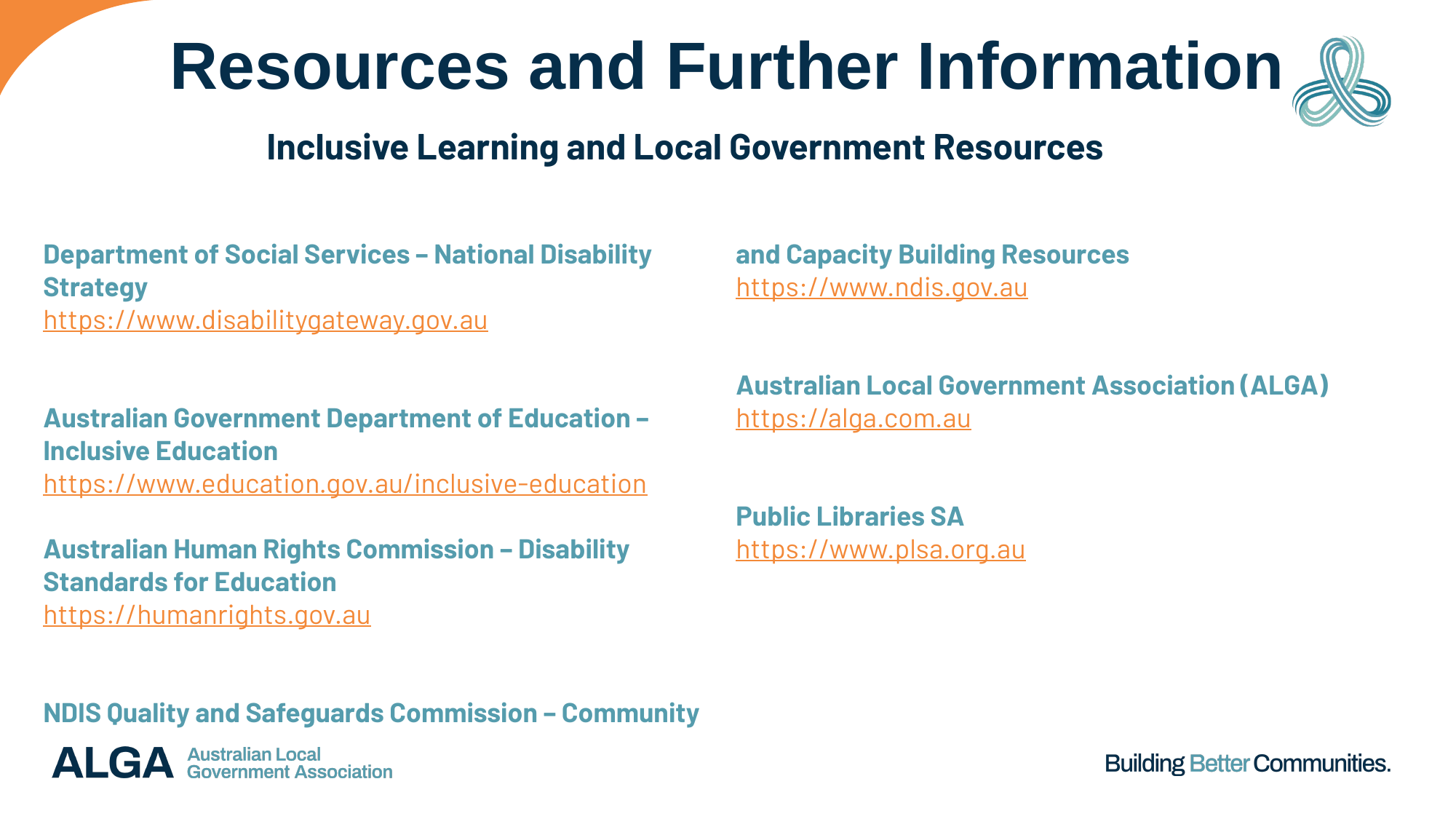

# Resources and Further Information

Inclusive Learning and Local Government Resources
Department of Social Services – National Disability Strategy
https://www.disabilitygateway.gov.au

Australian Government Department of Education – Inclusive Education
https://www.education.gov.au/inclusive-education
Australian Human Rights Commission – Disability Standards for Education
https://humanrights.gov.au

NDIS Quality and Safeguards Commission – Community and Capacity Building Resources
https://www.ndis.gov.au

Australian Local Government Association (ALGA)
https://alga.com.au

Public Libraries SA
https://www.plsa.org.au